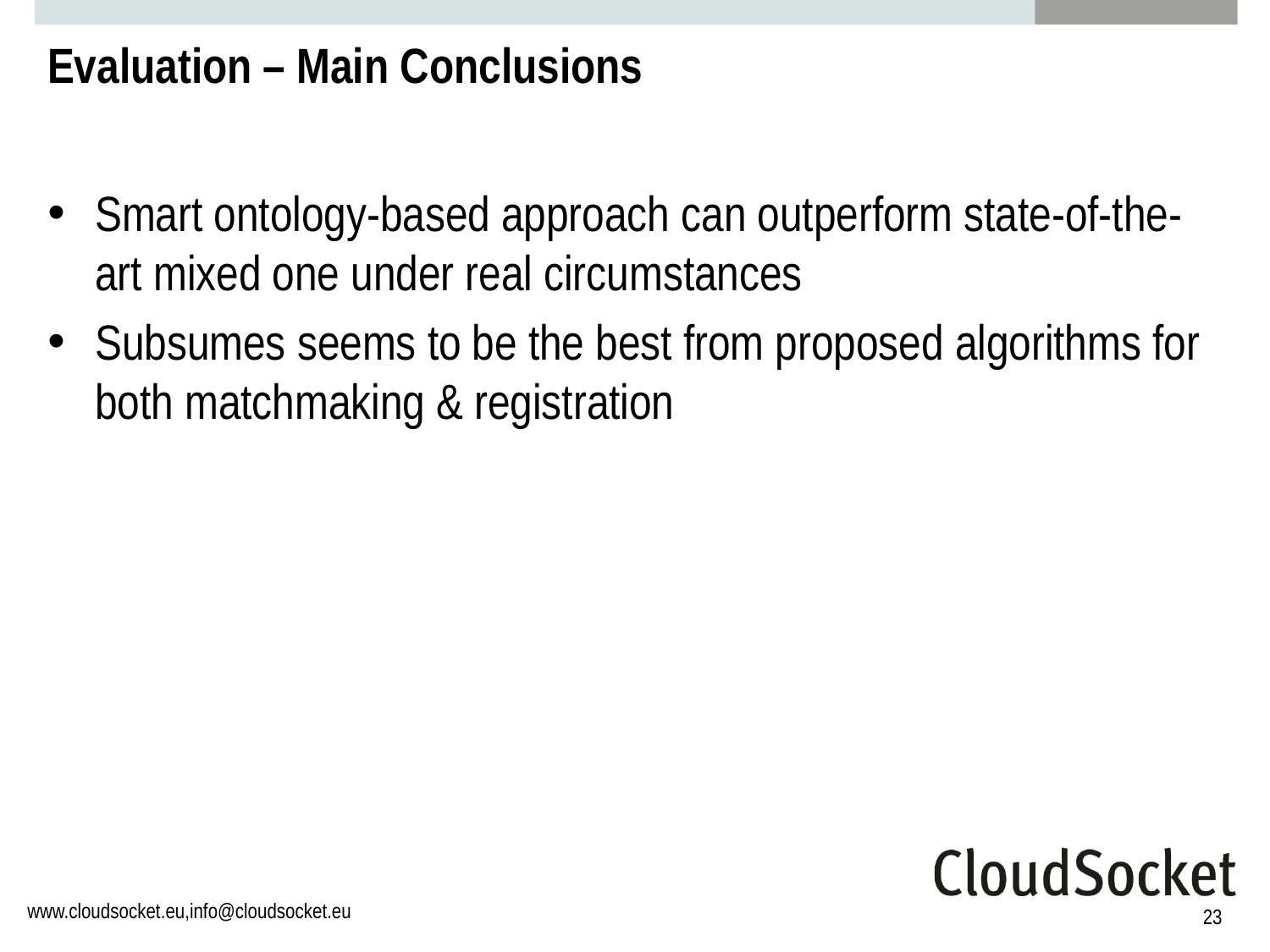

# Evaluation – Main Conclusions
Smart ontology-based approach can outperform state-of-the-art mixed one under real circumstances
Subsumes seems to be the best from proposed algorithms for both matchmaking & registration
23